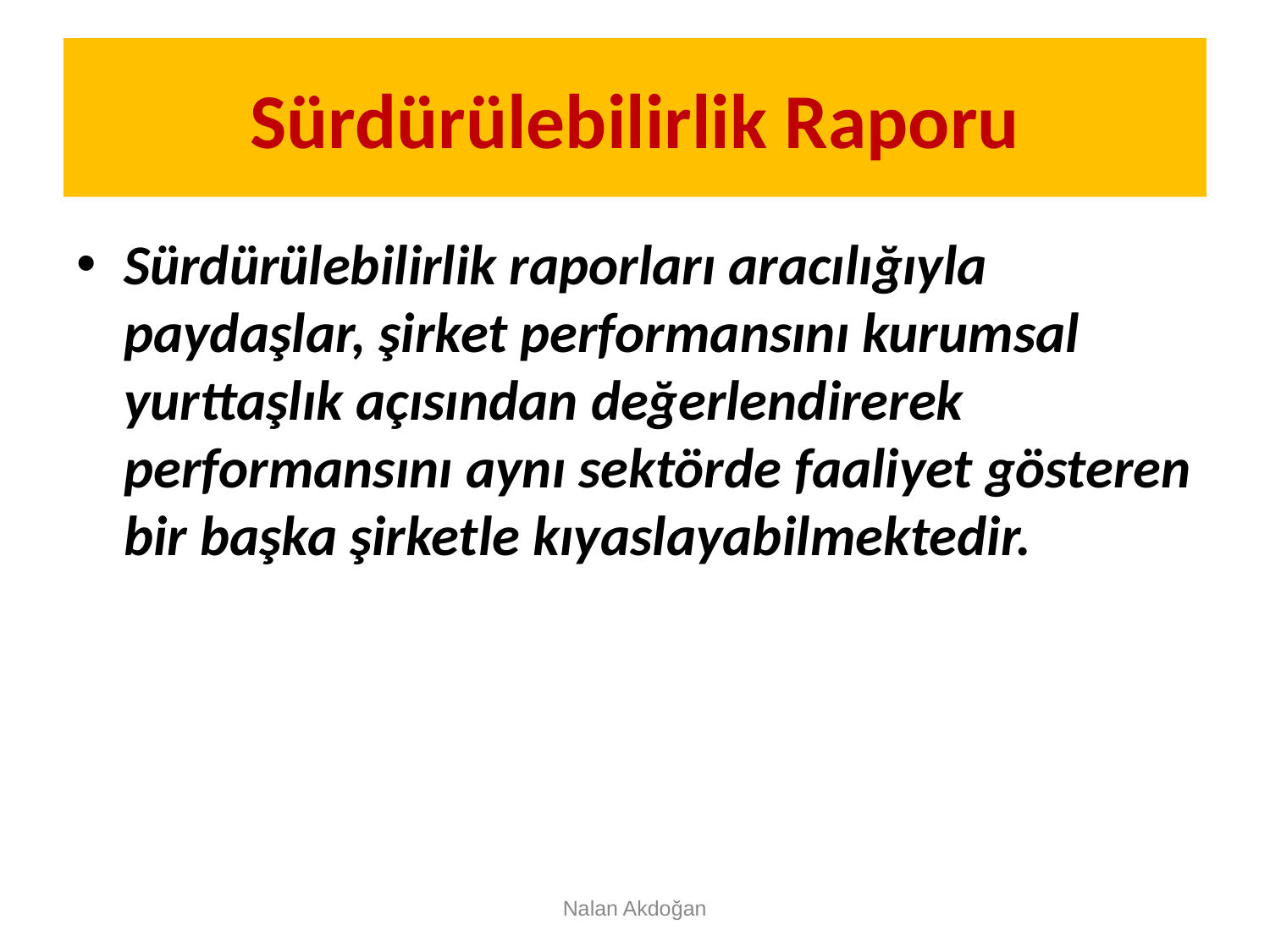

# Sürdürülebilirlik Raporu
Sürdürülebilirlik raporları aracılığıyla paydaşlar, şirket performansını kurumsal yurttaşlık açısından değerlendirerek performansını aynı sektörde faaliyet gösteren bir başka şirketle kıyaslayabilmektedir.

Nalan Akdoğan